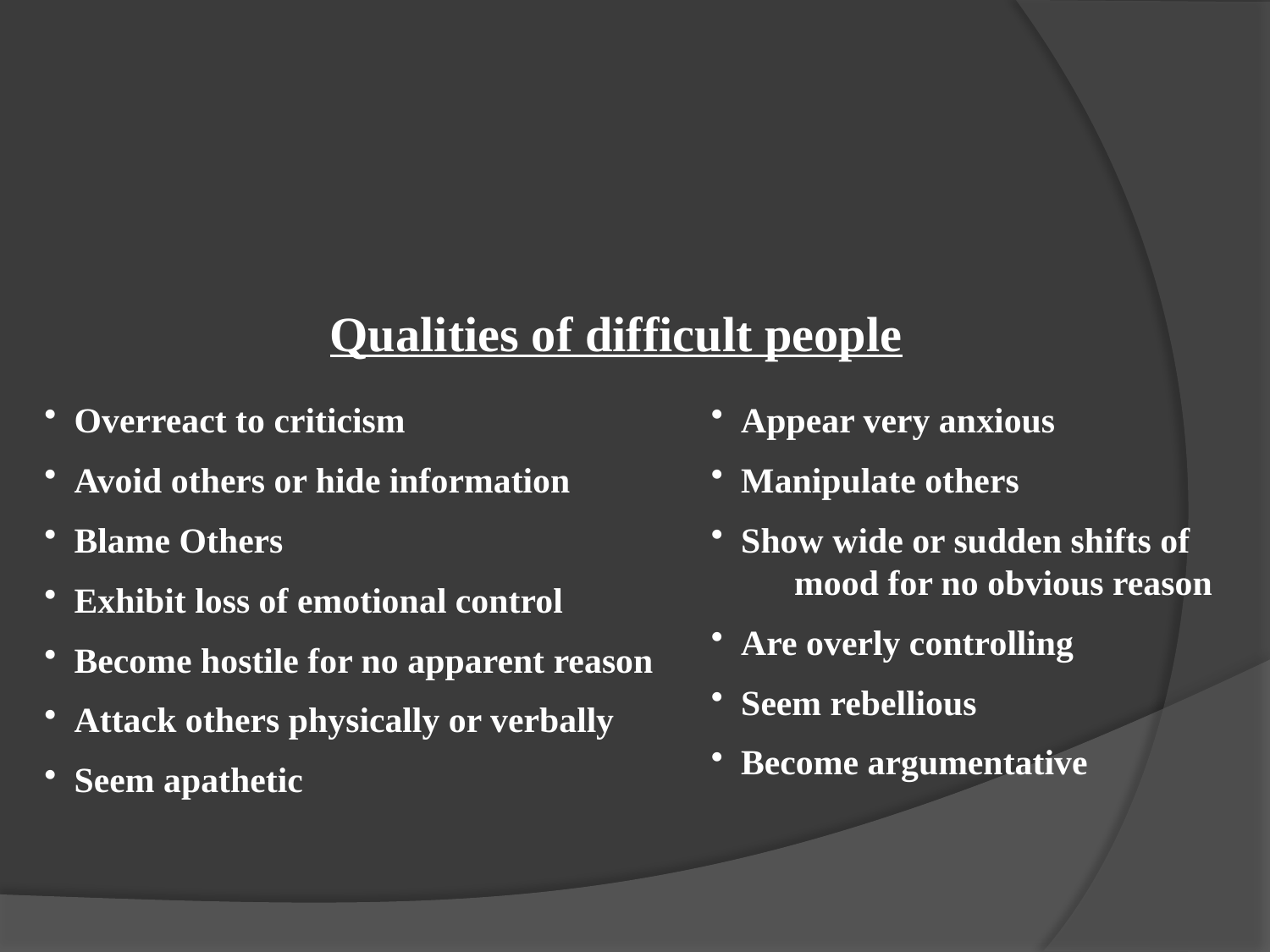

Qualities of difficult people
Overreact to criticism
Avoid others or hide information
Blame Others
Exhibit loss of emotional control
Become hostile for no apparent reason
Attack others physically or verbally
Seem apathetic

Appear very anxious
Manipulate others
Show wide or sudden shifts of   	       mood for no obvious reason
Are overly controlling
Seem rebellious
Become argumentative